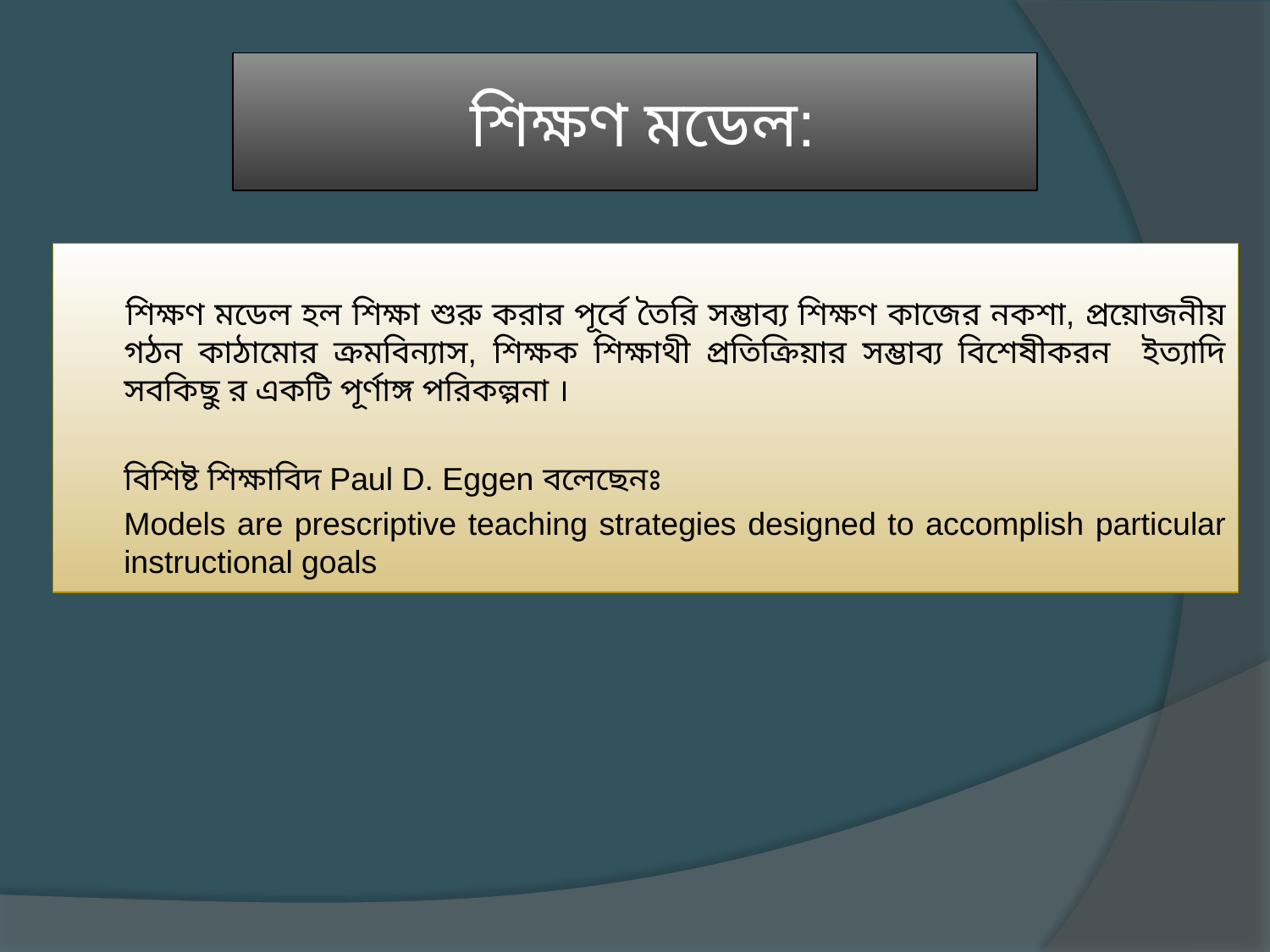

# শিক্ষণ মডেল:

 	শিক্ষণ মডেল হল শিক্ষা শুরু করার পূর্বে তৈরি সম্ভাব্য শিক্ষণ কাজের নকশা, প্রয়োজনীয় গঠন কাঠামোর ক্রমবিন্যাস, শিক্ষক শিক্ষাথী প্রতিক্রিয়ার সম্ভাব্য বিশেষীকরন  ইত্যাদি সবকিছু র একটি পূর্ণাঙ্গ পরিকল্পনা ।

	বিশিষ্ট শিক্ষাবিদ Paul D. Eggen বলেছেনঃ
	Models are prescriptive teaching strategies designed to accomplish particular instructional goals